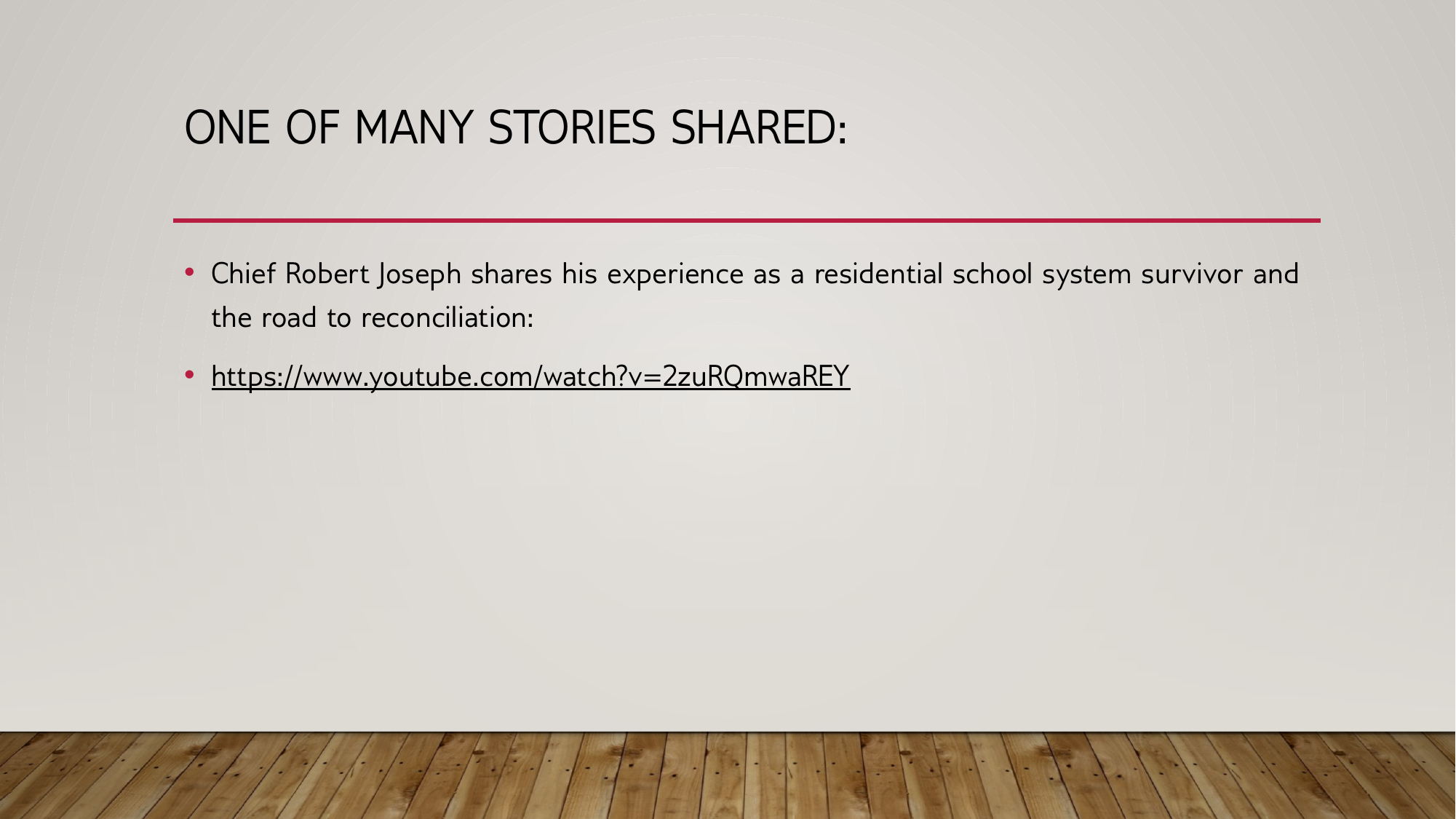

# One of many stories shared:
Chief Robert Joseph shares his experience as a residential school system survivor and the road to reconciliation:
https://www.youtube.com/watch?v=2zuRQmwaREY